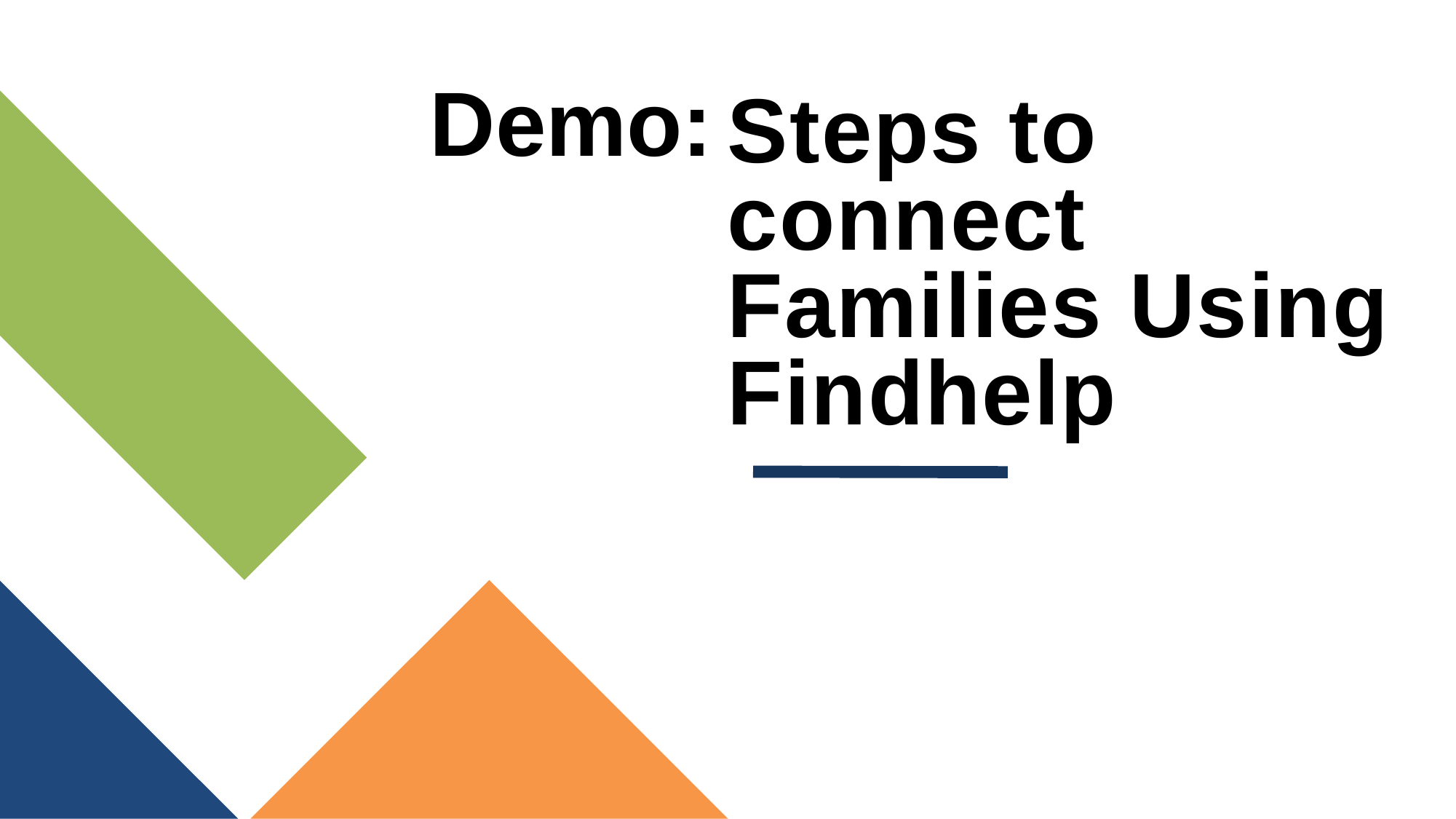

# Steps to connect Families Using Findhelp
Demo: